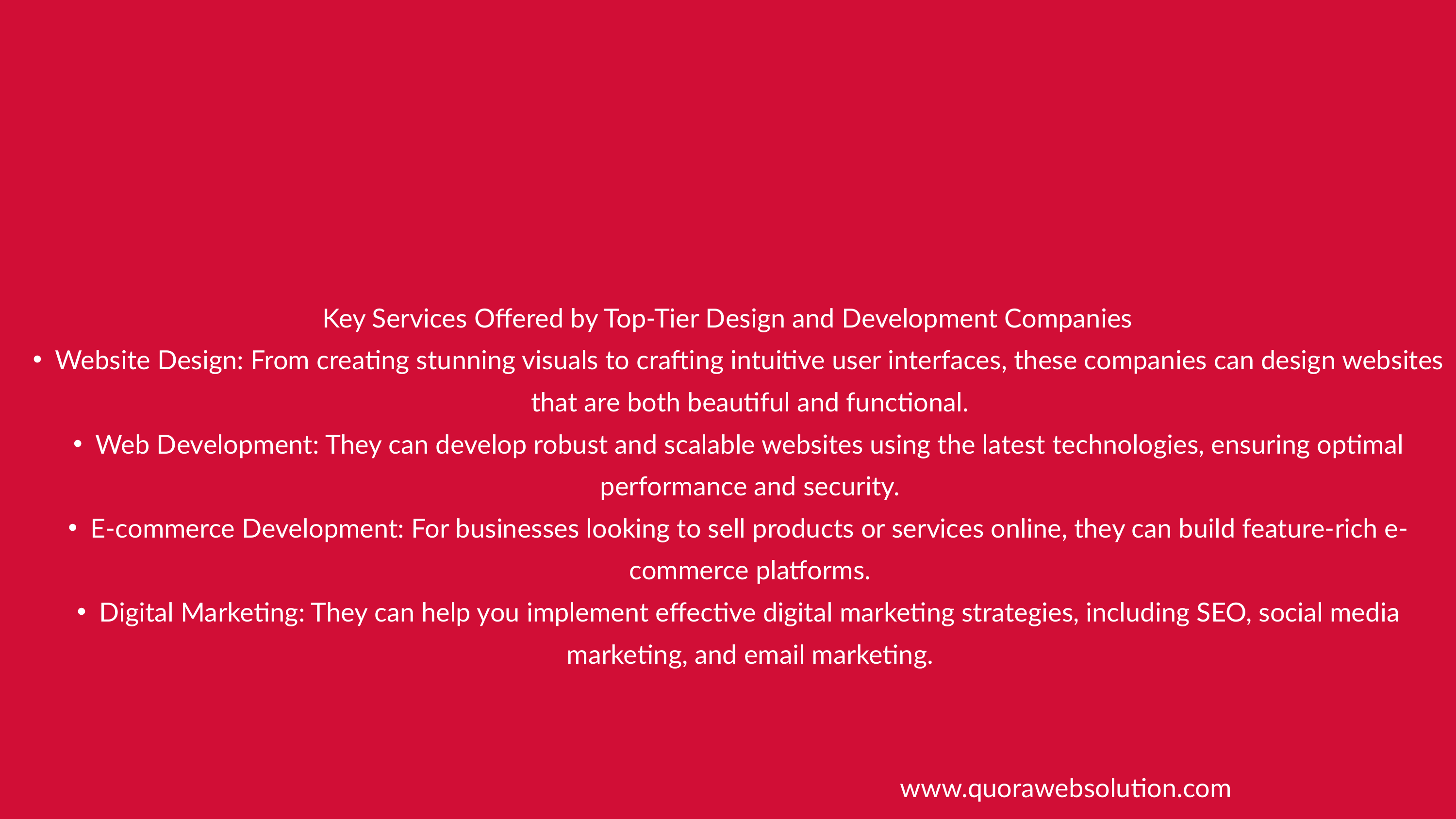

Key Services Offered by Top-Tier Design and Development Companies
Website Design: From creating stunning visuals to crafting intuitive user interfaces, these companies can design websites that are both beautiful and functional.
Web Development: They can develop robust and scalable websites using the latest technologies, ensuring optimal performance and security.
E-commerce Development: For businesses looking to sell products or services online, they can build feature-rich e-commerce platforms.
Digital Marketing: They can help you implement effective digital marketing strategies, including SEO, social media marketing, and email marketing.
www.quorawebsolution.com